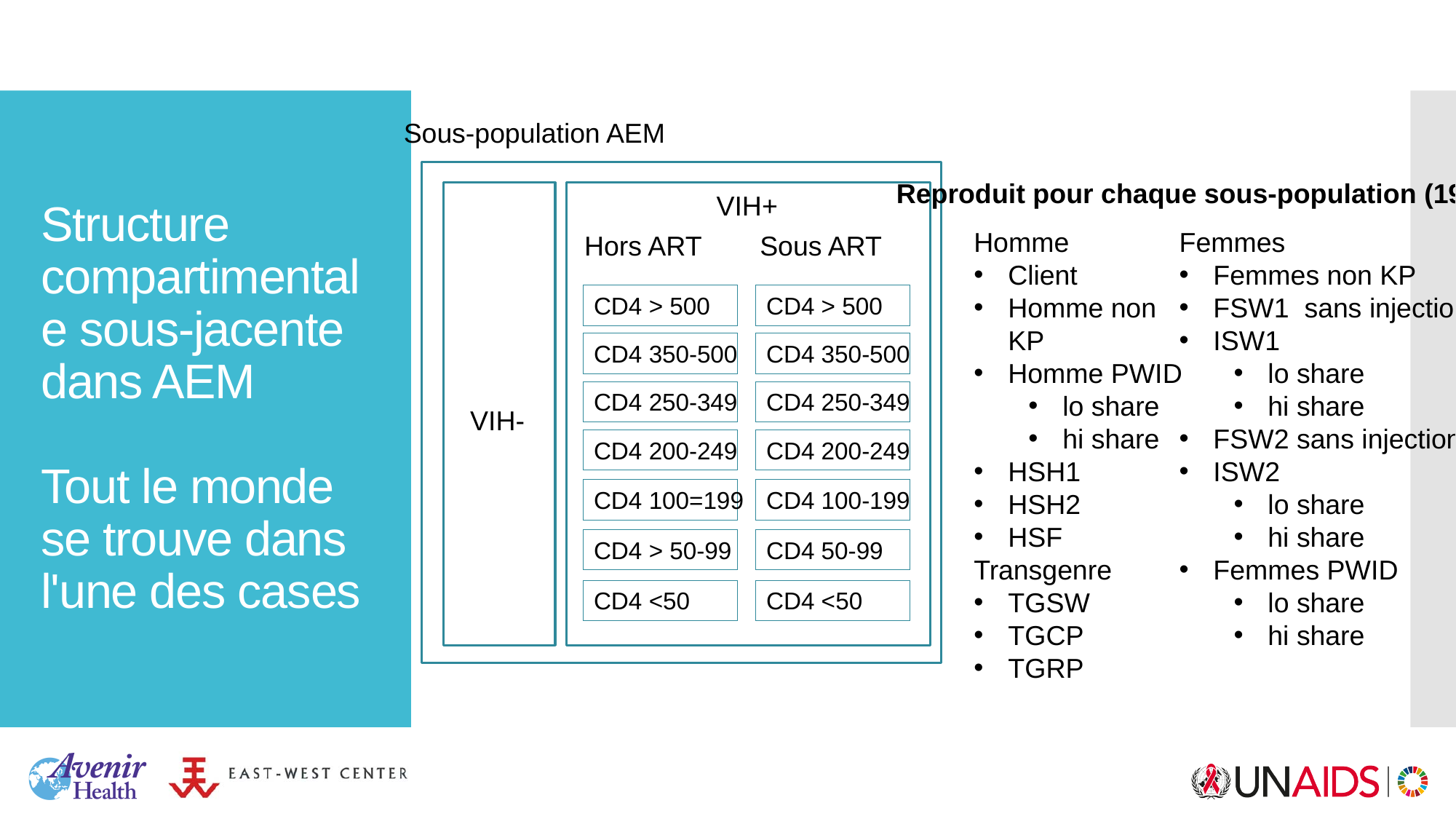

Sous-population AEM

VIH+
Hors ART
Sous ART
CD4 > 500
CD4 > 500
CD4 350-500
CD4 350-500
CD4 250-349
CD4 250-349
VIH-
CD4 200-249
CD4 200-249
CD4 100=199
CD4 100-199
CD4 > 50-99
CD4 50-99
CD4 <50
CD4 <50
# Structure compartimentale sous-jacente dans AEM Tout le monde se trouve dans l'une des cases
Reproduit pour chaque sous-population (19)
Homme
Client
Homme non KP
Homme PWID
lo share
hi share
HSH1
HSH2
HSF
Transgenre
TGSW
TGCP
TGRP
Femmes
Femmes non KP
FSW1  sans injection
ISW1
lo share
hi share
FSW2 sans injection
ISW2
lo share
hi share
Femmes PWID
lo share
hi share